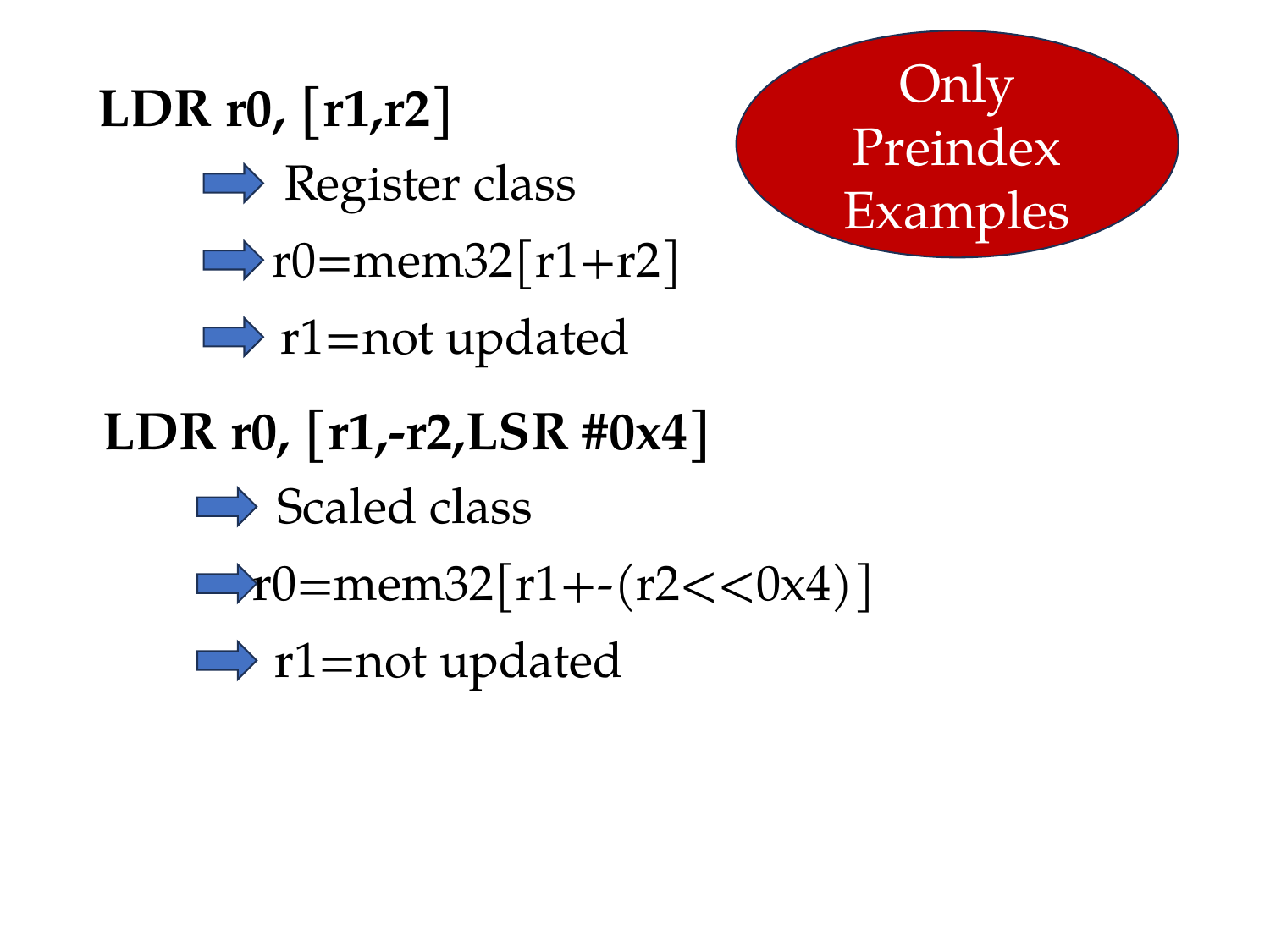

Only Preindex
Examples
LDR r0, [r1,r2]
Register class

r0=mem32[r1+r2]

r1=not updated

LDR r0, [r1,-r2,LSR #0x4]
Scaled class

r0=mem32[r1+-(r2<<0x4)]

r1=not updated